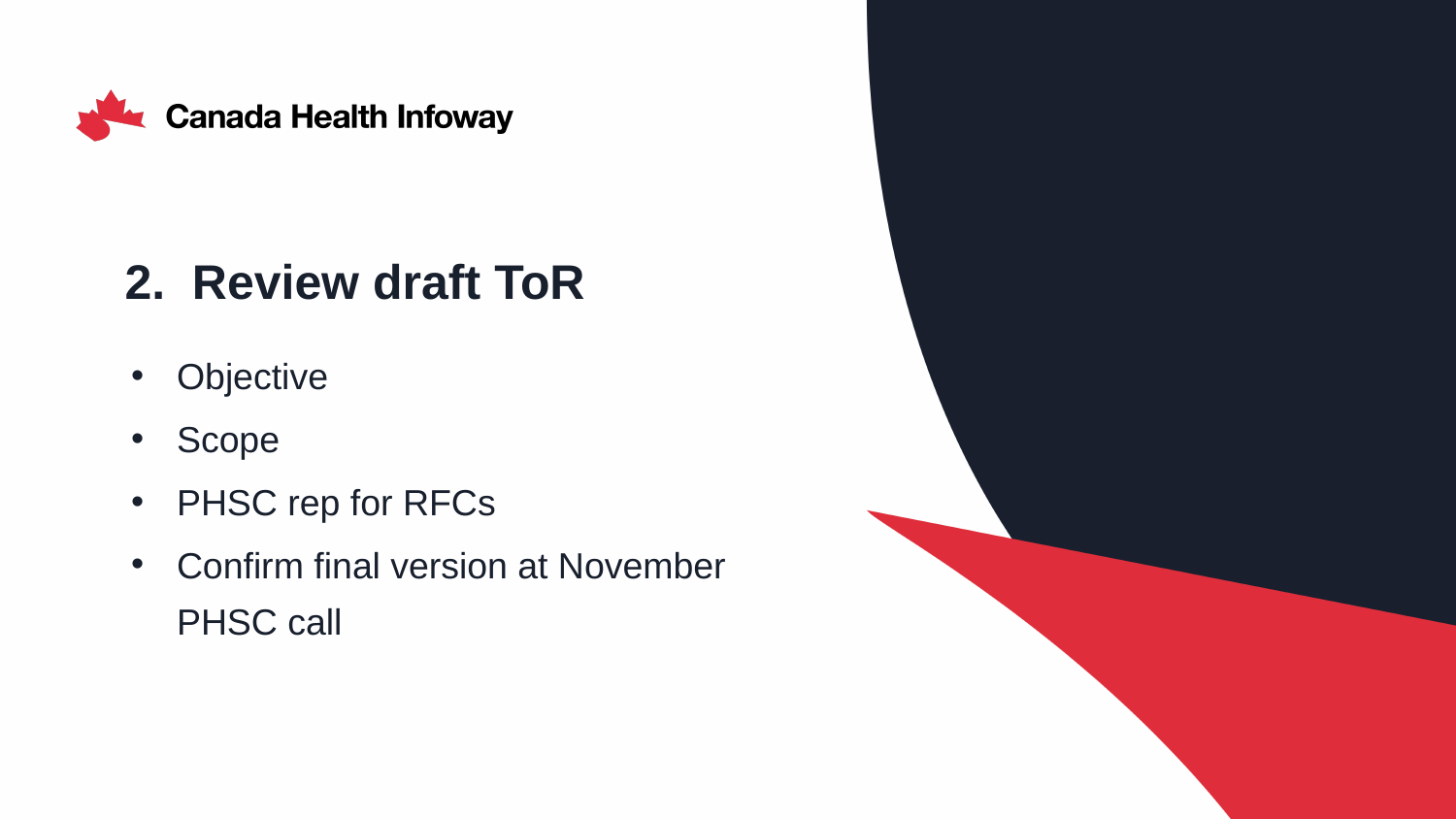

# 2.  Review draft ToR
Objective
Scope
PHSC rep for RFCs
Confirm final version at November PHSC call